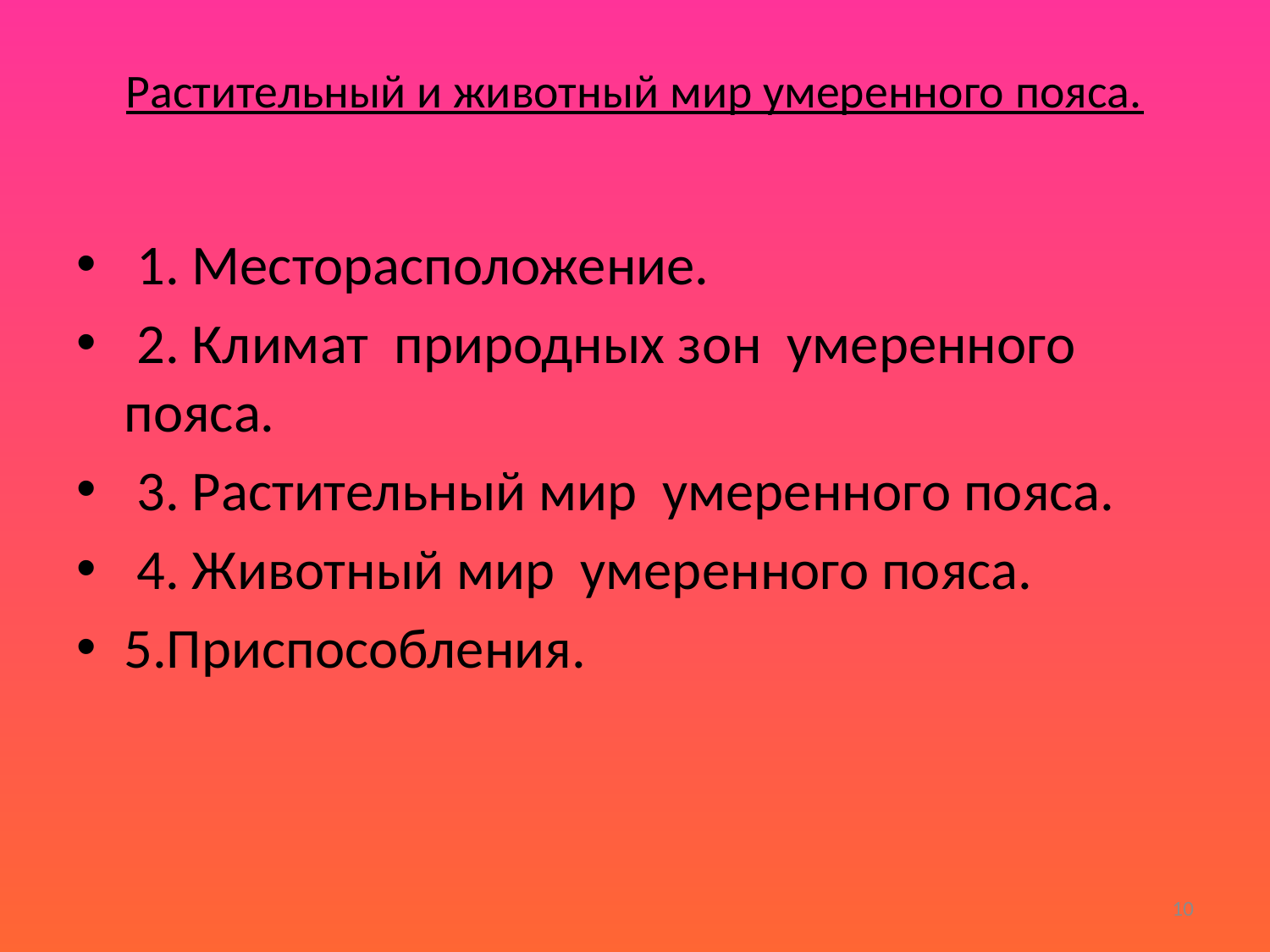

# Растительный и животный мир умеренного пояса.
 1. Месторасположение.
 2. Климат  природных зон  умеренного пояса.
 3. Растительный мир  умеренного пояса.
 4. Животный мир  умеренного пояса.
5.Приспособления.

10